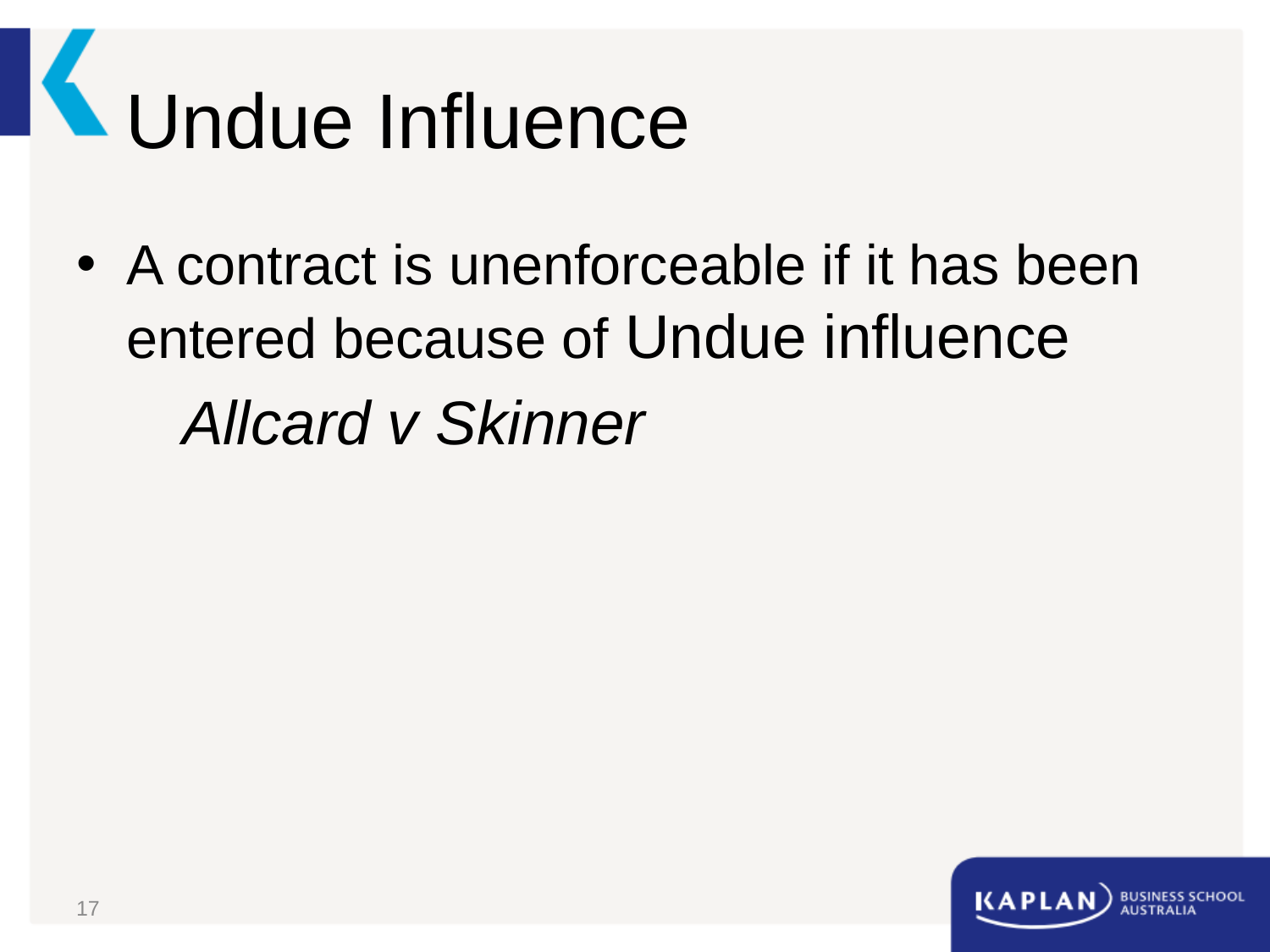

# Undue Influence
A contract is unenforceable if it has been entered because of Undue influence
Allcard v Skinner

17